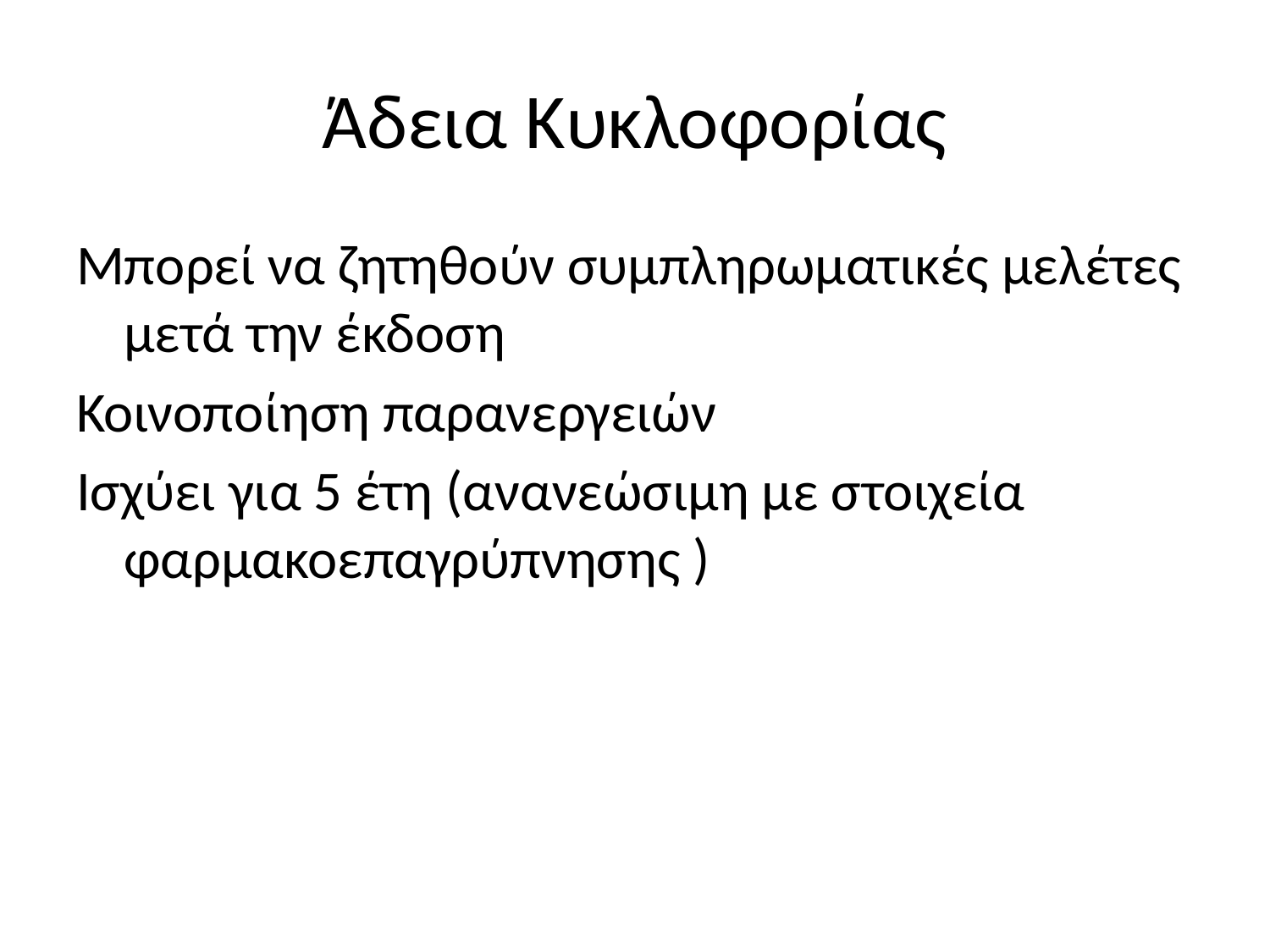

# Άδεια Κυκλοφορίας
Μπορεί να ζητηθούν συμπληρωματικές μελέτες μετά την έκδοση
Κοινοποίηση παρανεργειών
Ισχύει για 5 έτη (ανανεώσιμη με στοιχεία φαρμακοεπαγρύπνησης )